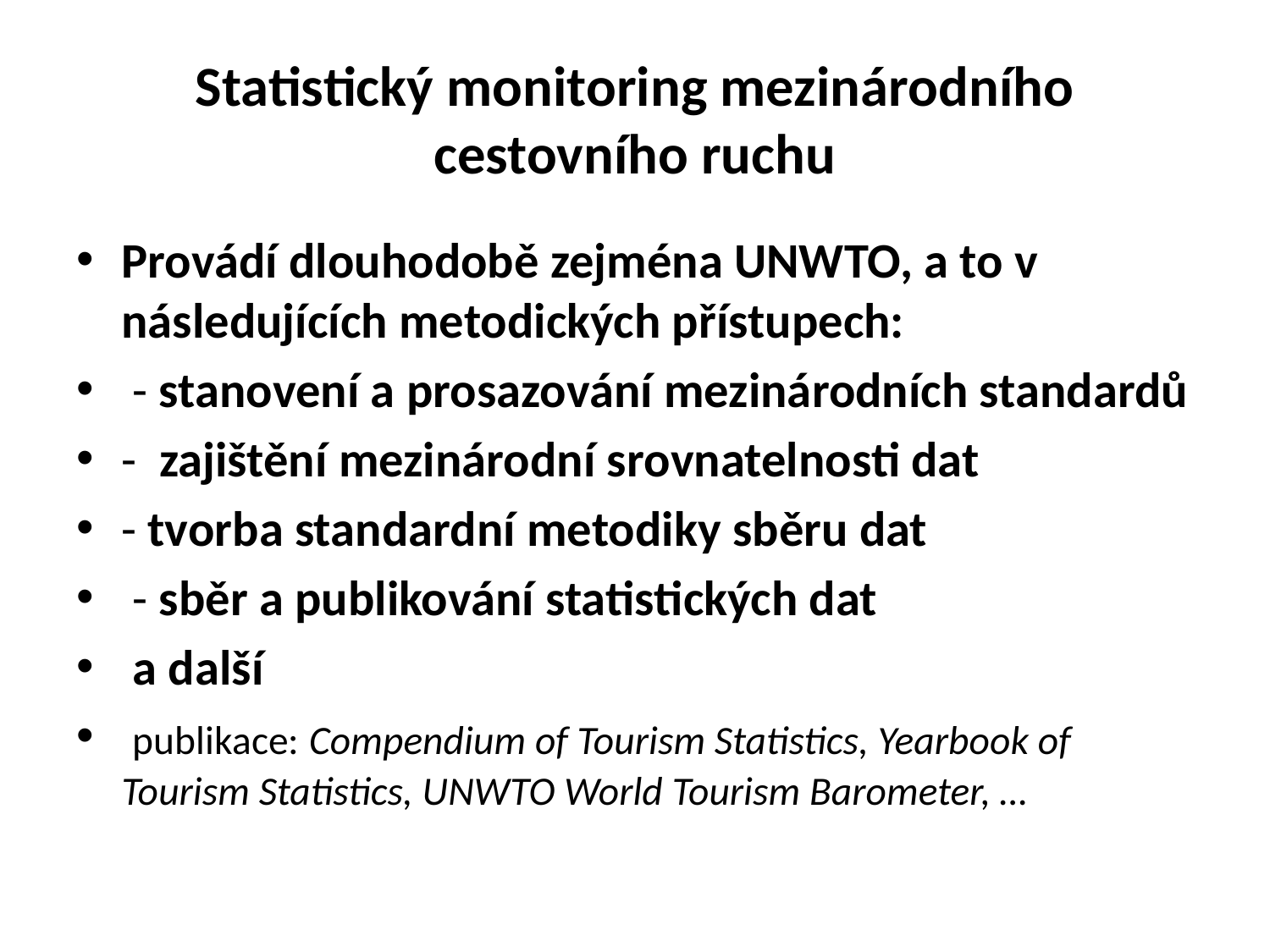

# Statistický monitoring mezinárodního cestovního ruchu
Provádí dlouhodobě zejména UNWTO, a to v následujících metodických přístupech:
 - stanovení a prosazování mezinárodních standardů
-  zajištění mezinárodní srovnatelnosti dat
- tvorba standardní metodiky sběru dat
 - sběr a publikování statistických dat
 a další
 publikace: Compendium of Tourism Statistics, Yearbook of Tourism Statistics, UNWTO World Tourism Barometer, …